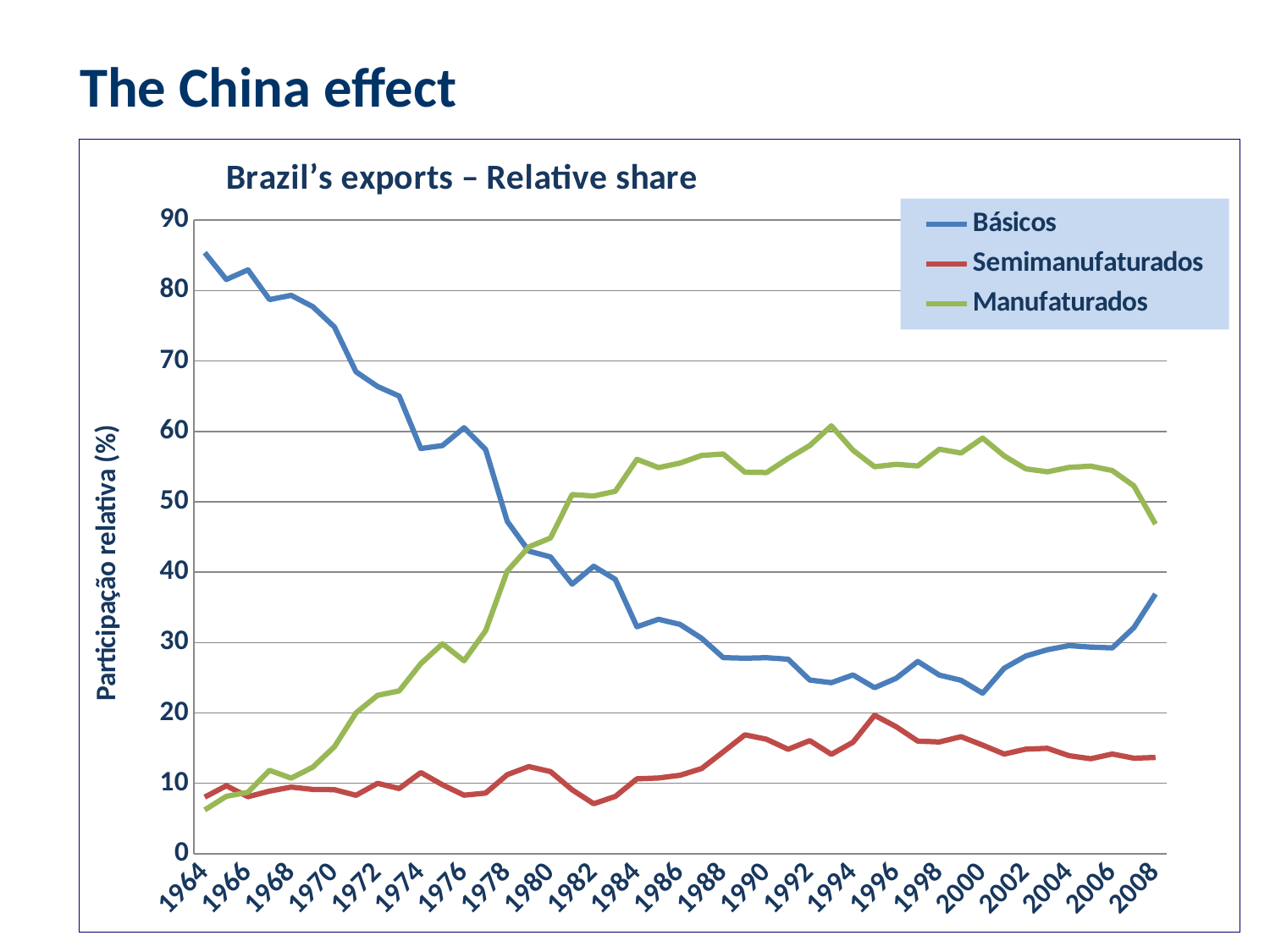

# The China effect

### Chart: Brazil’s exports – Relative share

| Category |  |  |  |
|---|---|---|---|
| 1964 | 85.38461538461581 | 8.041958041957967 | 6.223776223776222 |
| 1965 | 81.56739811912225 | 9.655172413793103 | 8.150470219435775 |
| 1966 | 82.94083859850655 | 8.098793796668568 | 8.730614589316481 |
| 1967 | 78.71825876662635 | 8.887545344619104 | 11.85006045949214 |
| 1968 | 79.31951089845825 | 9.463051568314725 | 10.73896863370539 |
| 1969 | 77.71527477282561 | 9.130246646473388 | 12.28905235828646 |
| 1970 | 74.83564645726808 | 9.094229364499618 | 15.19357195032871 |
| 1971 | 68.4573002754821 | 8.298898071625345 | 20.0068870523416 |
| 1972 | 66.37434227010768 | 9.997494362315223 | 22.50062640942102 |
| 1973 | 65.01048556218745 | 9.259557993224725 | 23.13276334892709 |
| 1974 | 57.5650861526852 | 11.53314048547345 | 27.00289271789713 |
| 1975 | 57.98154555939972 | 9.792387543252593 | 29.81545559400231 |
| 1976 | 60.51540284360191 | 8.31358609794645 | 27.4091627172196 |
| 1977 | 57.41749174917492 | 8.61386138613861 | 31.68316831683169 |
| 1978 | 47.2233193775183 | 11.22521526186902 | 40.15325065170997 |
| 1979 | 42.98740488060823 | 12.37864077669903 | 43.59092101810548 |
| 1980 | 42.16173256507054 | 11.6679912576992 | 44.84402940592047 |
| 1981 | 38.29476666809771 | 9.084274245481469 | 51.01961962821429 |
| 1982 | 40.83271375464683 | 7.102850061957866 | 50.82032218091698 |
| 1983 | 38.97438239189002 | 8.137357870222381 | 51.4909356591625 |
| 1984 | 32.23847435660063 | 10.63506758007776 | 56.03406776522799 |
| 1985 | 33.30083076562999 | 10.75704980693475 | 54.85003315261874 |
| 1986 | 32.57416439214283 | 11.14591256879502 | 55.5013647143049 |
| 1987 | 30.59029896278219 | 12.10723001830385 | 56.5855704697982 |
| 1988 | 27.85225961111604 | 14.47808458374032 | 56.78475243422415 |
| 1989 | 27.77244568536748 | 16.88916034086612 | 54.19538725532966 |
| 1990 | 27.84108995989054 | 16.26026612338449 | 54.1510154708092 |
| 1991 | 27.63124604680582 | 14.83554712207465 | 56.15749525616697 |
| 1992 | 24.66962813958033 | 16.06459363562691 | 57.98340457631299 |
| 1993 | 24.29256905719089 | 14.12268188302426 | 60.78848398391907 |
| 1994 | 25.39441956596619 | 15.82960156160296 | 57.31771730393844 |
| 1995 | 23.58620393067545 | 19.666279619834 | 54.971401539586 |
| 1996 | 24.92303181351699 | 18.038829664691 | 55.3186587639014 |
| 1997 | 27.31252594633353 | 15.99803751368081 | 55.08925538740235 |
| 1998 | 25.37543996871317 | 15.87798201016828 | 57.46382479468124 |
| 1999 | 24.63602091187436 | 16.62535668909209 | 56.92237195642665 |
| 2000 | 22.80434230112892 | 15.42860254874197 | 59.04948625785109 |
| 2001 | 26.35041134946671 | 14.15935283307285 | 56.50859625921019 |
| 2002 | 28.08389384049568 | 14.85040257115415 | 54.67181339253201 |
| 2003  | 28.97898308795359 | 14.97318154452412 | 54.25811395107028 |
| 2004 | 29.55998963462037 | 13.92174138377815 | 54.8826120756668 |
| 2005 | 29.34797308719613 | 13.4910572404233 | 55.06305575278088 |
| 2006 | 29.23291269674254 | 14.16691459795228 | 54.43700247447517 |
| 2007 | 32.11722450808904 | 13.56995686247658 | 52.25242609664539 |
| 2008 | 36.89363550939159 | 13.67723878711945 | 46.82280668074485 |